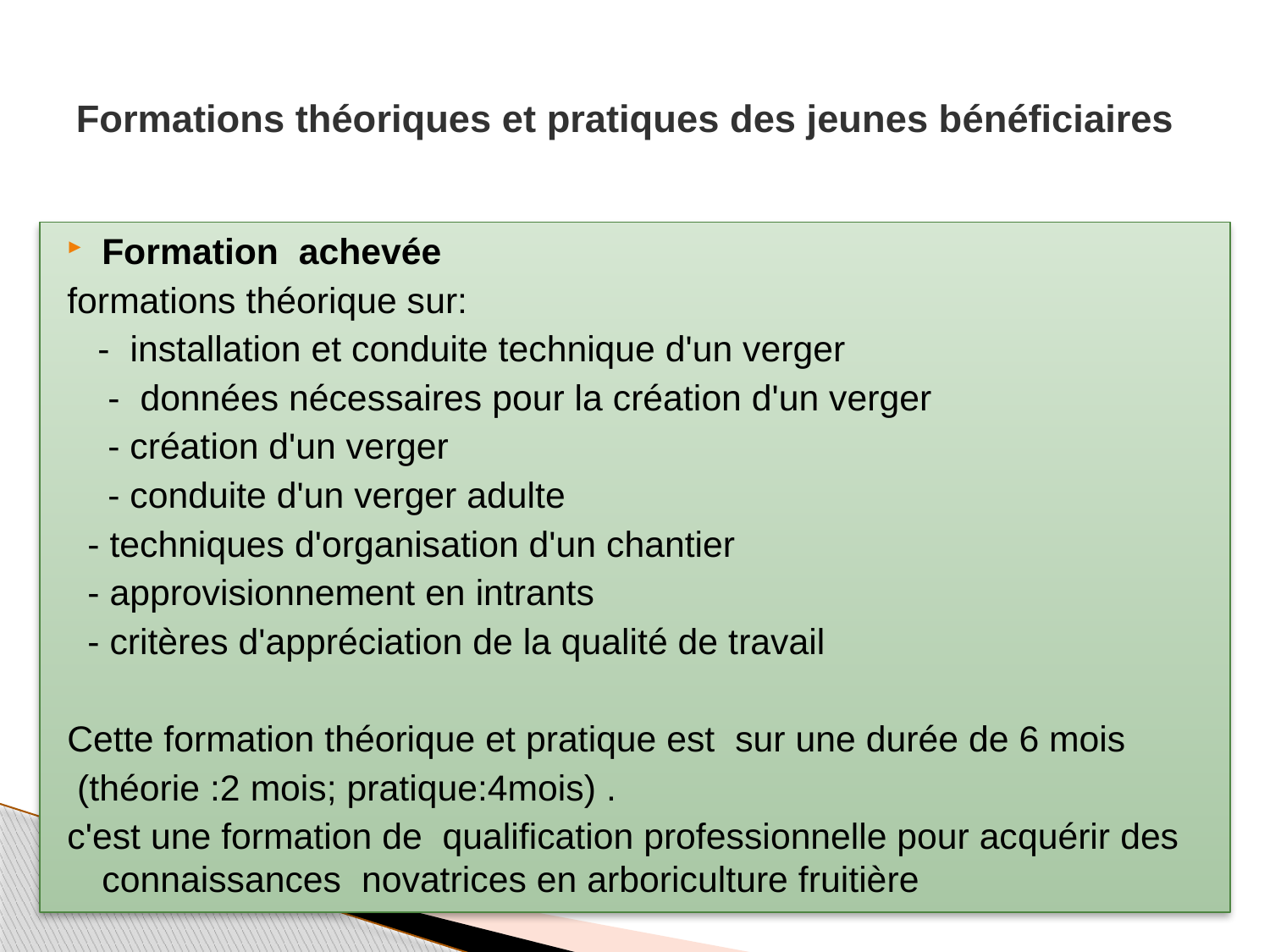

# Formations théoriques et pratiques des jeunes bénéficiaires
Formation  achevée
formations théorique sur:
   -  installation et conduite technique d'un verger
    -  données nécessaires pour la création d'un verger
    - création d'un verger
    - conduite d'un verger adulte
  - techniques d'organisation d'un chantier
  - approvisionnement en intrants
  - critères d'appréciation de la qualité de travail

Cette formation théorique et pratique est  sur une durée de 6 mois
 (théorie :2 mois; pratique:4mois) .
c'est une formation de  qualification professionnelle pour acquérir des connaissances  novatrices en arboriculture fruitière